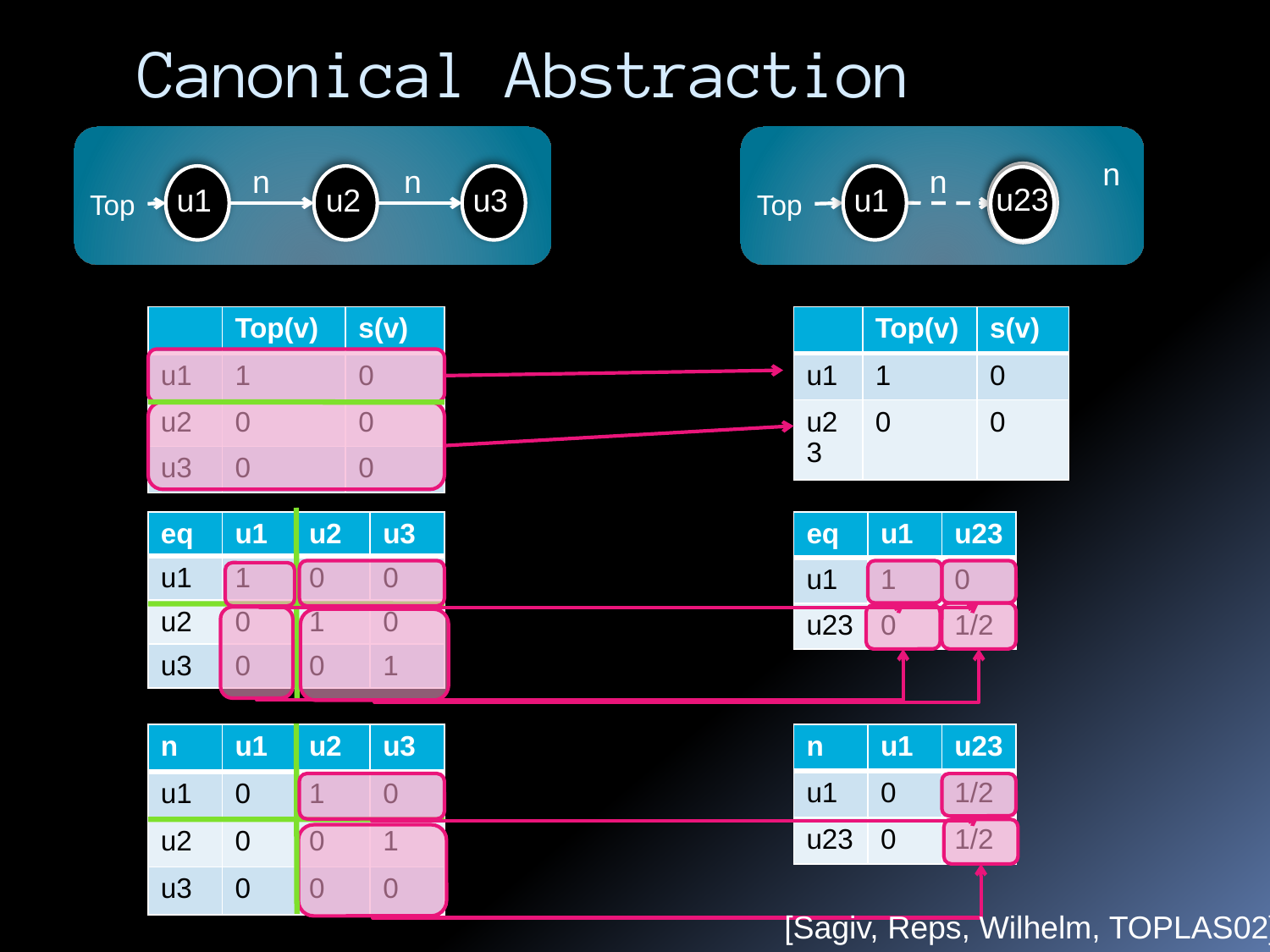

# Canonical Abstraction

n
n
n
n

u1

u23

u23
u1
u2
u3
Top
Top
|  | Top(v) | s(v) |
| --- | --- | --- |
| u1 | 1 | 0 |
| u2 | 0 | 0 |
| u3 | 0 | 0 |
|  | Top(v) | s(v) |
| --- | --- | --- |
| u1 | 1 | 0 |
| u23 | 0 | 0 |

| eq | u1 | u2 | u3 |
| --- | --- | --- | --- |
| u1 | 1 | 0 | 0 |
| u2 | 0 | 1 | 0 |
| u3 | 0 | 0 | 1 |
| eq | u1 | u23 |
| --- | --- | --- |
| u1 | 1 | 0 |
| u23 | 0 | 1/2 |

| n | u1 | u2 | u3 |
| --- | --- | --- | --- |
| u1 | 0 | 1 | 0 |
| u2 | 0 | 0 | 1 |
| u3 | 0 | 0 | 0 |
| n | u1 | u23 |
| --- | --- | --- |
| u1 | 0 | 1/2 |
| u23 | 0 | 1/2 |

[Sagiv, Reps, Wilhelm, TOPLAS02]